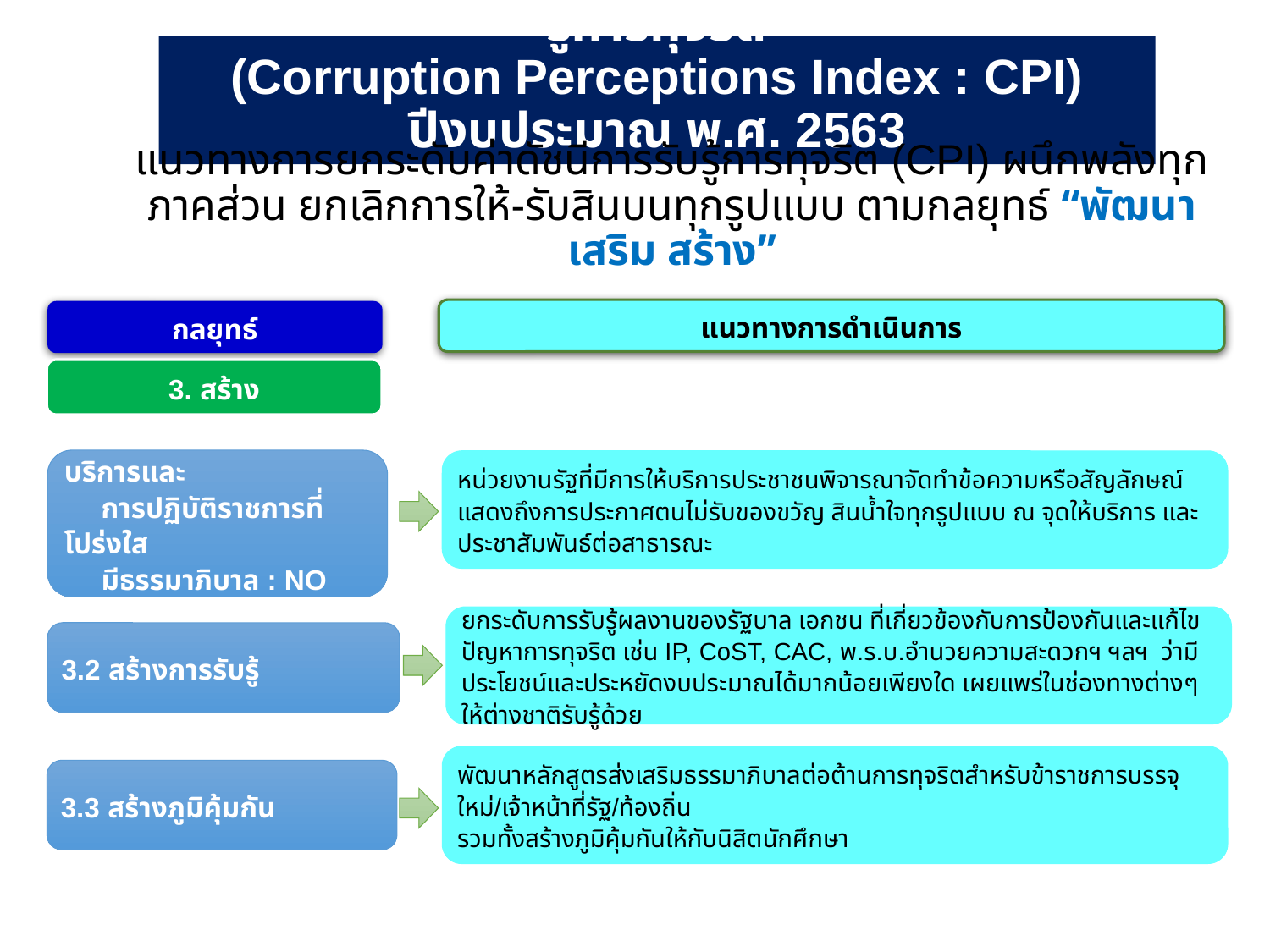

# (ร่าง) แนวทางการยกระดับค่าคะแนนดัชนีการรับรู้การทุจริต (Corruption Perceptions Index : CPI) ปีงบประมาณ พ.ศ. 2563
แนวทางการยกระดับค่าดัชนีการรับรู้การทุจริต (CPI) ผนึกพลังทุกภาคส่วน ยกเลิกการให้-รับสินบนทุกรูปแบบ ตามกลยุทธ์ “พัฒนา เสริม สร้าง”
แนวทางการดำเนินการ
กลยุทธ์
3. สร้าง
3.1 สร้างวัฒนธรรมการให้บริการและ
     การปฏิบัติราชการที่โปร่งใส
     มีธรรมาภิบาล : NO GIFT POLICY
หน่วยงานรัฐที่มีการให้บริการประชาชนพิจารณาจัดทำข้อความหรือสัญลักษณ์แสดงถึงการประกาศตนไม่รับของขวัญ สินน้ำใจทุกรูปแบบ ณ จุดให้บริการ และประชาสัมพันธ์ต่อสาธารณะ

ยกระดับการรับรู้ผลงานของรัฐบาล เอกชน ที่เกี่ยวข้องกับการป้องกันและแก้ไขปัญหาการทุจริต เช่น IP, CoST, CAC, พ.ร.บ.อำนวยความสะดวกฯ ฯลฯ  ว่ามีประโยชน์และประหยัดงบประมาณได้มากน้อยเพียงใด เผยแพร่ในช่องทางต่างๆ ให้ต่างชาติรับรู้ด้วย
3.2 สร้างการรับรู้

พัฒนาหลักสูตรส่งเสริมธรรมาภิบาลต่อต้านการทุจริตสำหรับข้าราชการบรรจุใหม่/เจ้าหน้าที่รัฐ/ท้องถิ่น
รวมทั้งสร้างภูมิคุ้มกันให้กับนิสิตนักศึกษา
3.3 สร้างภูมิคุ้มกัน